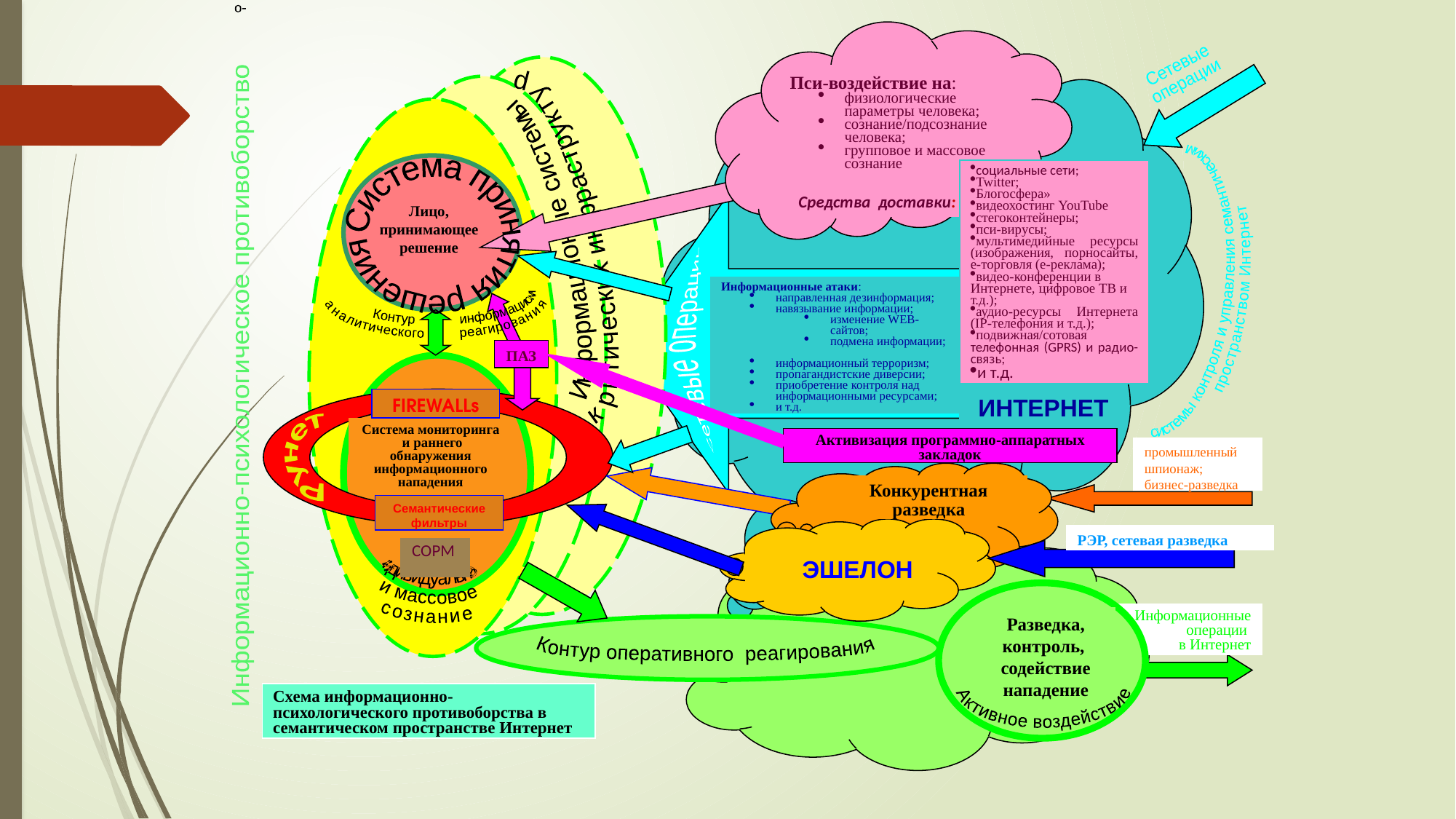

Сетевые
операции

Информационые системы
критических инфраструктур

Пси-воздействие на:
физиологические параметры человека;
сознание/подсознание человека;
групповое и массовое сознание

Система принятия решения

Лицо, принимающее решение
системы контроля и управления семантическим
пространством Интернет
         Контур            информационно-
аналитического         реагирования

Информационные атаки:
направленная дезинформация;
навязывание информации;
изменение WEB-сайтов;
подмена информации;
информационный терроризм;
пропагандистские диверсии;
приобретение контроля над информационными ресурсами;
и т.д.

ПАЗ

Информационно-психологическое противоборство
 ИНТЕРНЕТ

FIREWALLs

Система мониторинга  и раннего обнаружения информационного нападения
Активизация программно-аппаратных закладок

промышленный шпионаж;
бизнес-разведка

Конкурентная разведка

РЭР, сетевая разведка

индивидуальное
и массовое
сознание
ЭШЕЛОН

Разведка, контроль,  содействие
нападение
Активное воздействие
Информационные операции
в Интернет

Контур оперативного  реагирования

Сетевые операции
Схема информационно-психологического противоборства в семантическом пространстве Интернет
социальные сети;
Twitter;
Блогосфера»
видеохостинг YouTube
стегоконтейнеры;
пси-вирусы;
мультимедийные ресурсы (изображения, порносайты, е-торговля (е-реклама);
видео-конференции в Интернете, цифровое ТВ и т.д.);
аудио-ресурсы Интернета (IP-телефония и т.д.);
подвижная/сотовая телефонная (GPRS) и радио- связь;
и т.д.
Средства  доставки:

Рунет
Семантические фильтры
СОРМ